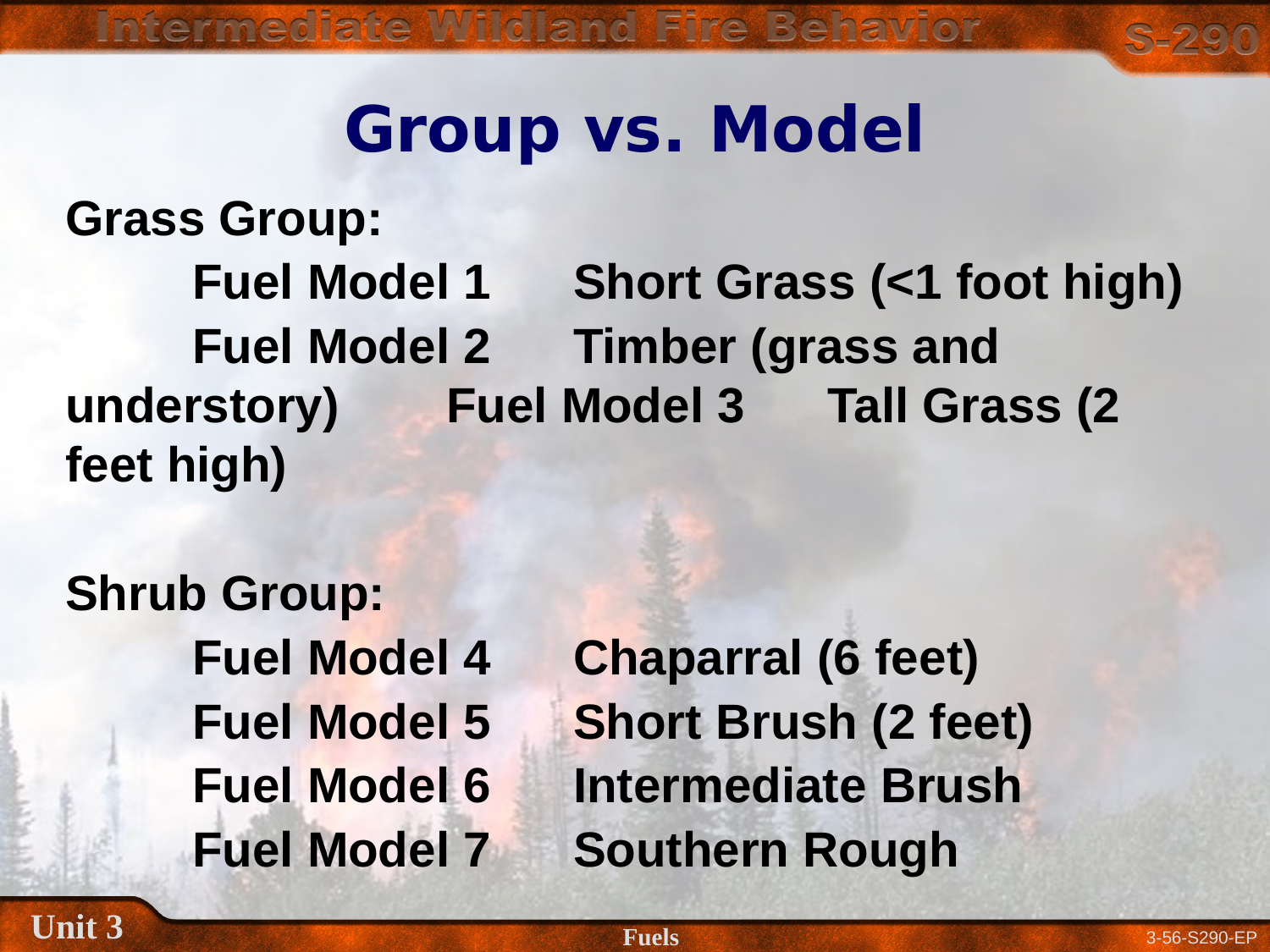

# Group vs. Model
Grass Group:
	Fuel Model 1	Short Grass (<1 foot high)
	Fuel Model 2	Timber (grass and understory) 	Fuel Model 3	Tall Grass (2 feet high)

Shrub Group:
	Fuel Model 4	Chaparral (6 feet)
	Fuel Model 5	Short Brush (2 feet)
	Fuel Model 6	Intermediate Brush
	Fuel Model 7	Southern Rough